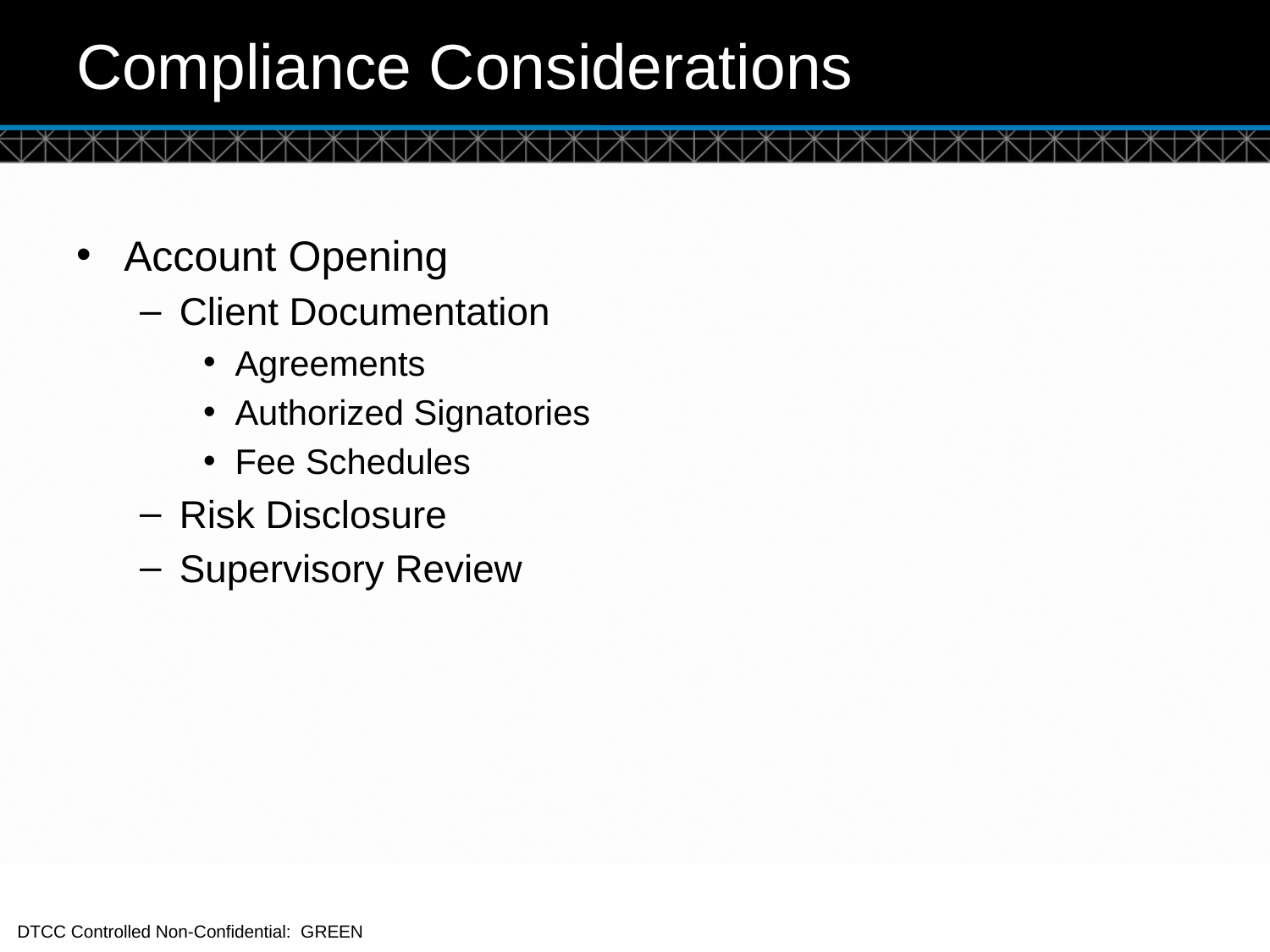

# Compliance Considerations
Account Opening
Client Documentation
Agreements
Authorized Signatories
Fee Schedules
Risk Disclosure
Supervisory Review

16
DTCC Controlled Non-Confidential:  GREEN